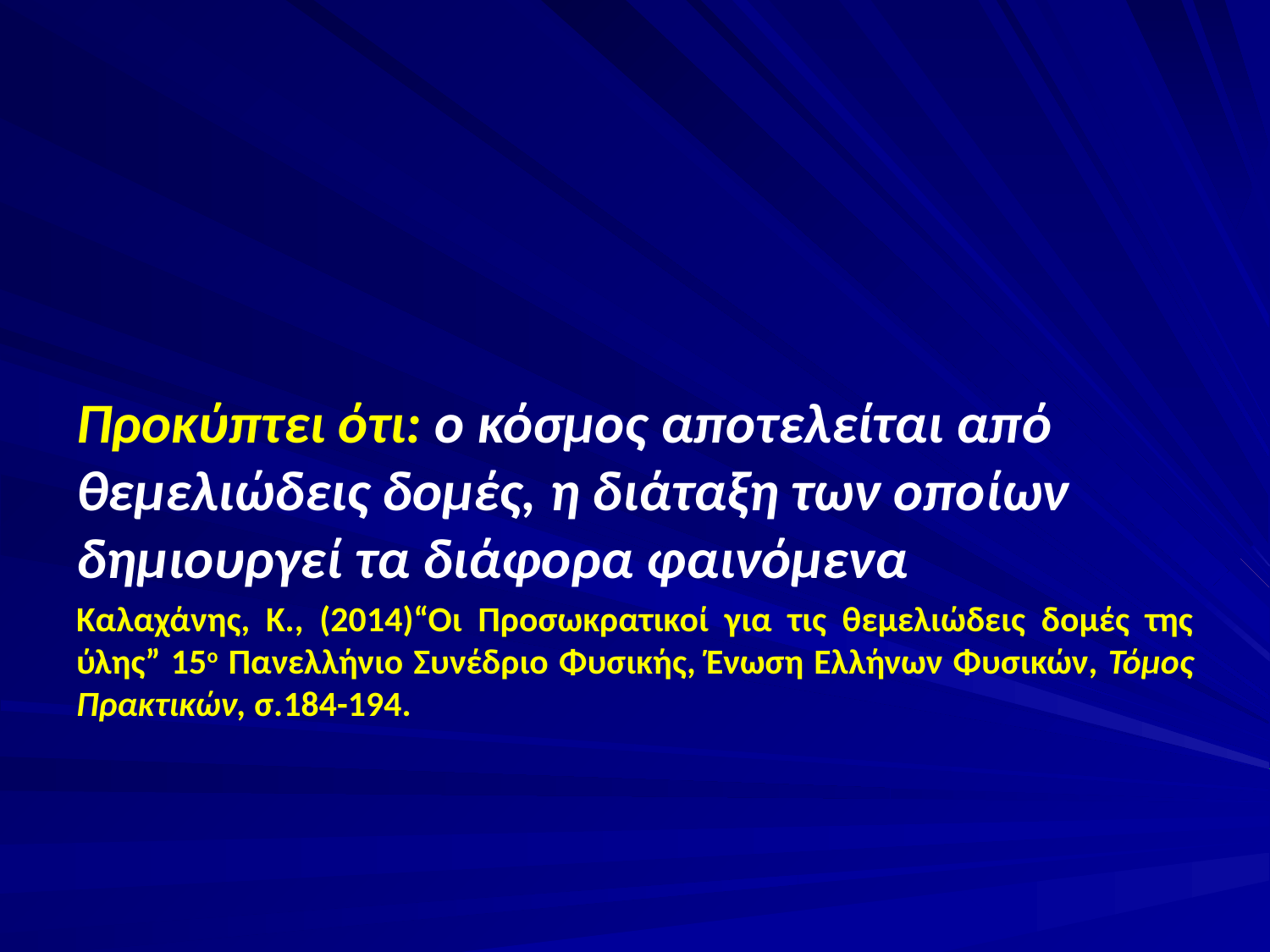

#

Προκύπτει ότι: ο κόσμος αποτελείται από θεμελιώδεις δομές, η διάταξη των οποίων δημιουργεί τα διάφορα φαινόμενα
Καλαχάνης, Κ., (2014)“Οι Προσωκρατικοί για τις θεμελιώδεις δομές της ύλης” 15ο Πανελλήνιο Συνέδριο Φυσικής, Ένωση Ελλήνων Φυσικών, Τόμος Πρακτικών, σ.184-194.